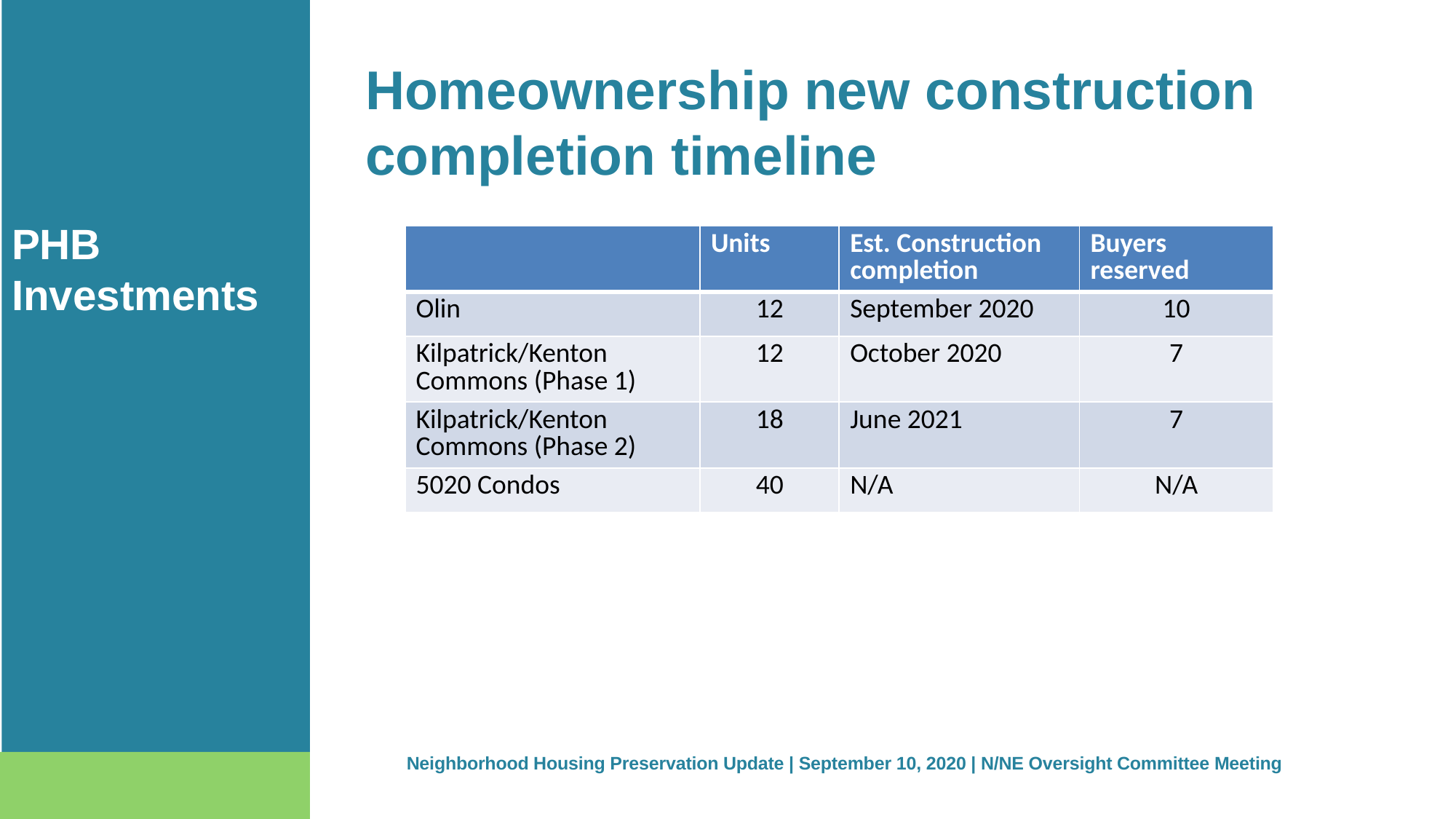

Homeownership new construction completion timeline
# PHB Investments
|  | Units | Est. Construction completion | Buyers reserved |
| --- | --- | --- | --- |
| Olin | 12 | September 2020 | 10 |
| Kilpatrick/Kenton Commons (Phase 1) | 12 | October 2020 | 7 |
| Kilpatrick/Kenton Commons (Phase 2) | 18 | June 2021 | 7 |
| 5020 Condos | 40 | N/A | N/A |

Neighborhood Housing Preservation Update | September 10, 2020 | N/NE Oversight Committee Meeting